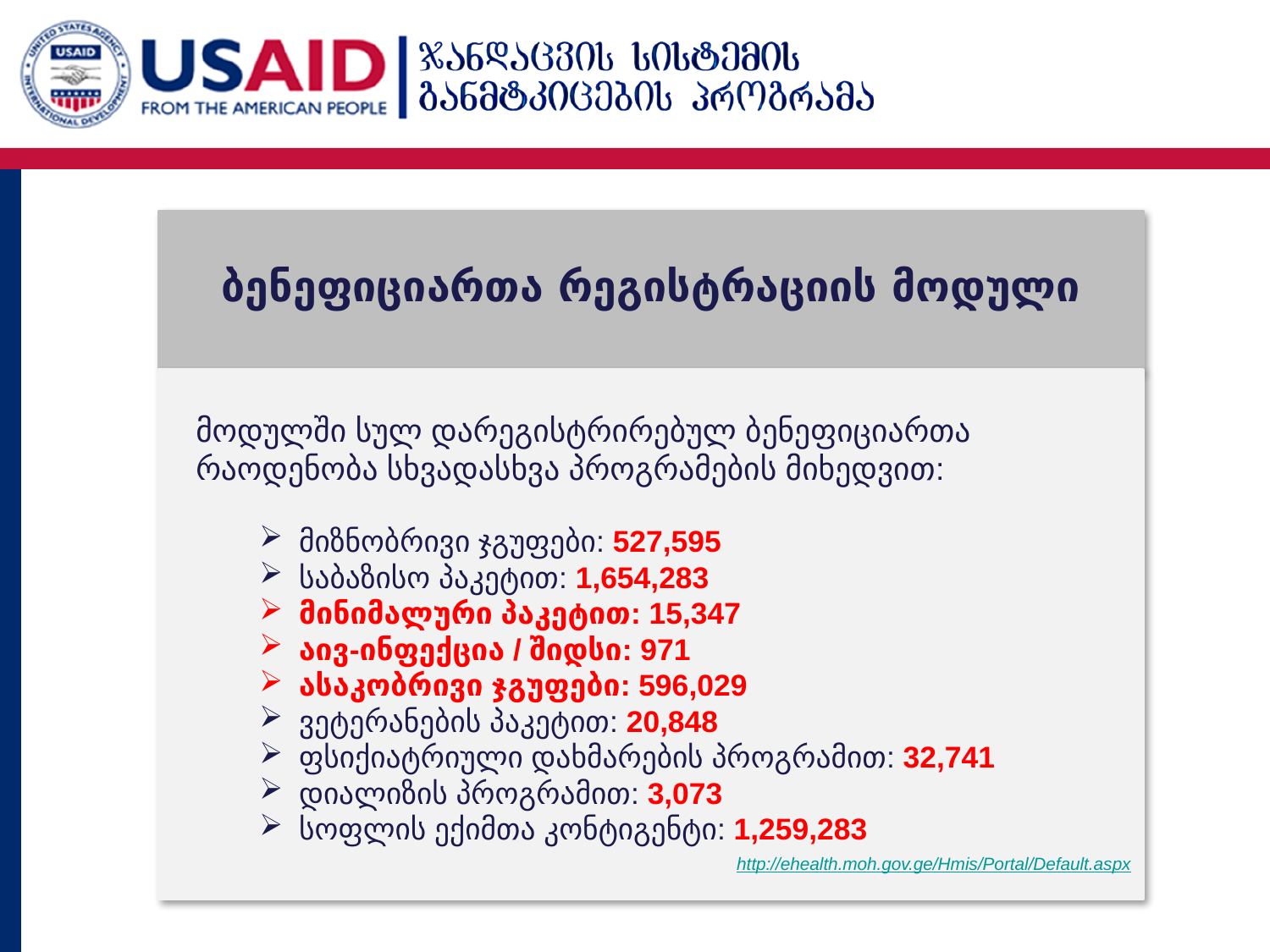

ბენეფიციართა რეგისტრაციის მოდული

მოდულში სულ დარეგისტრირებულ ბენეფიციართა  რაოდენობა სხვადასხვა პროგრამების მიხედვით:

მიზნობრივი ჯგუფები: 527,595
საბაზისო პაკეტით: 1,654,283
მინიმალური პაკეტით: 15,347
აივ-ინფექცია / შიდსი: 971
ასაკობრივი ჯგუფები: 596,029
ვეტერანების პაკეტით: 20,848
ფსიქიატრიული დახმარების პროგრამით: 32,741
დიალიზის პროგრამით: 3,073
სოფლის ექიმთა კონტიგენტი: 1,259,283

http://ehealth.moh.gov.ge/Hmis/Portal/Default.aspx